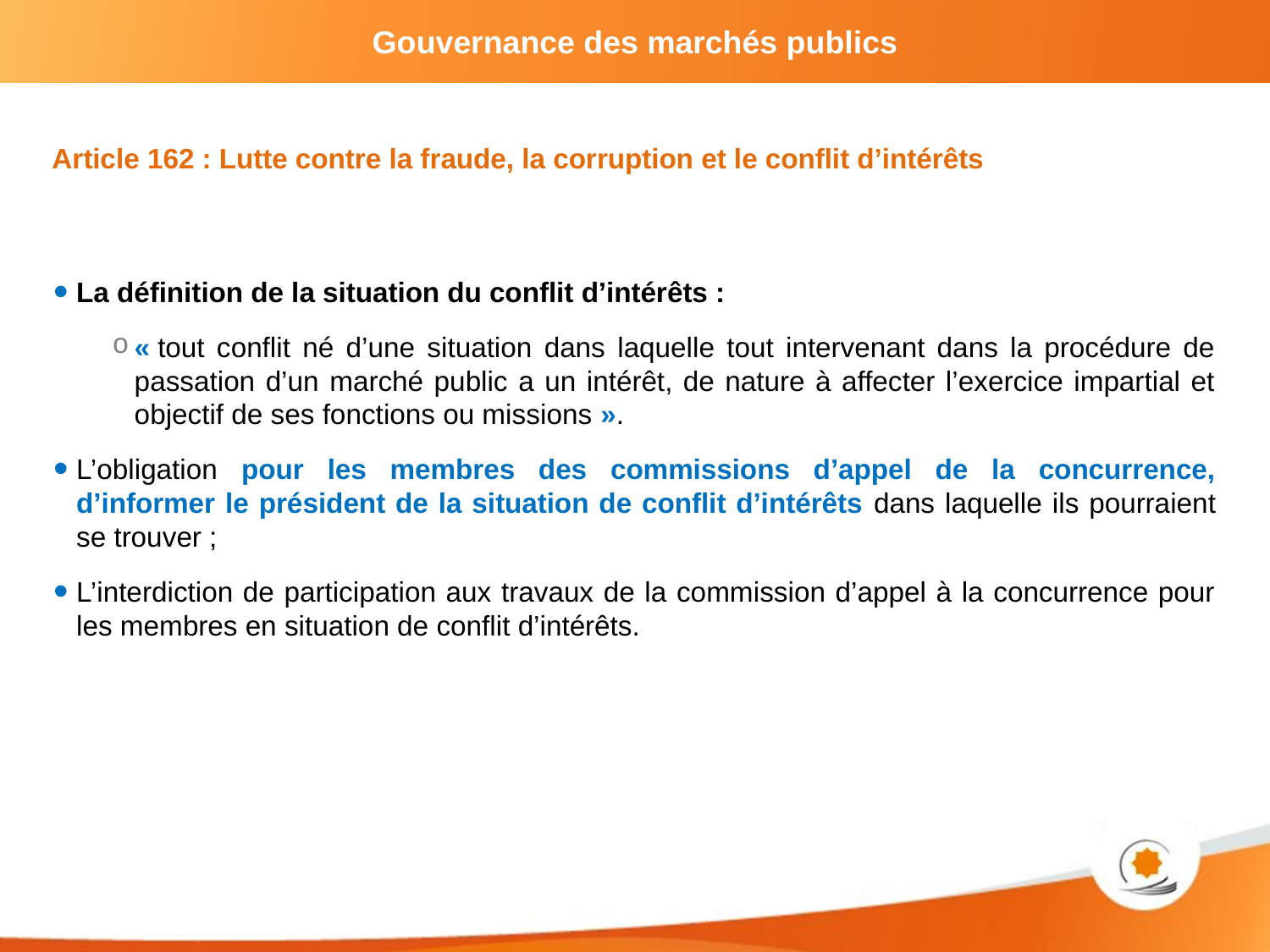

Article 162 : Lutte contre la fraude, la corruption et le conflit d’intérêts

La définition de la situation du conflit d’intérêts :
« tout conflit né d’une situation dans laquelle tout intervenant dans la procédure de passation d’un marché public a un intérêt, de nature à affecter l’exercice impartial et objectif de ses fonctions ou missions ».
L’obligation pour les membres des commissions d’appel de la concurrence, d’informer le président de la situation de conflit d’intérêts dans laquelle ils pourraient se trouver ;
L’interdiction de participation aux travaux de la commission d’appel à la concurrence pour les membres en situation de conflit d’intérêts.